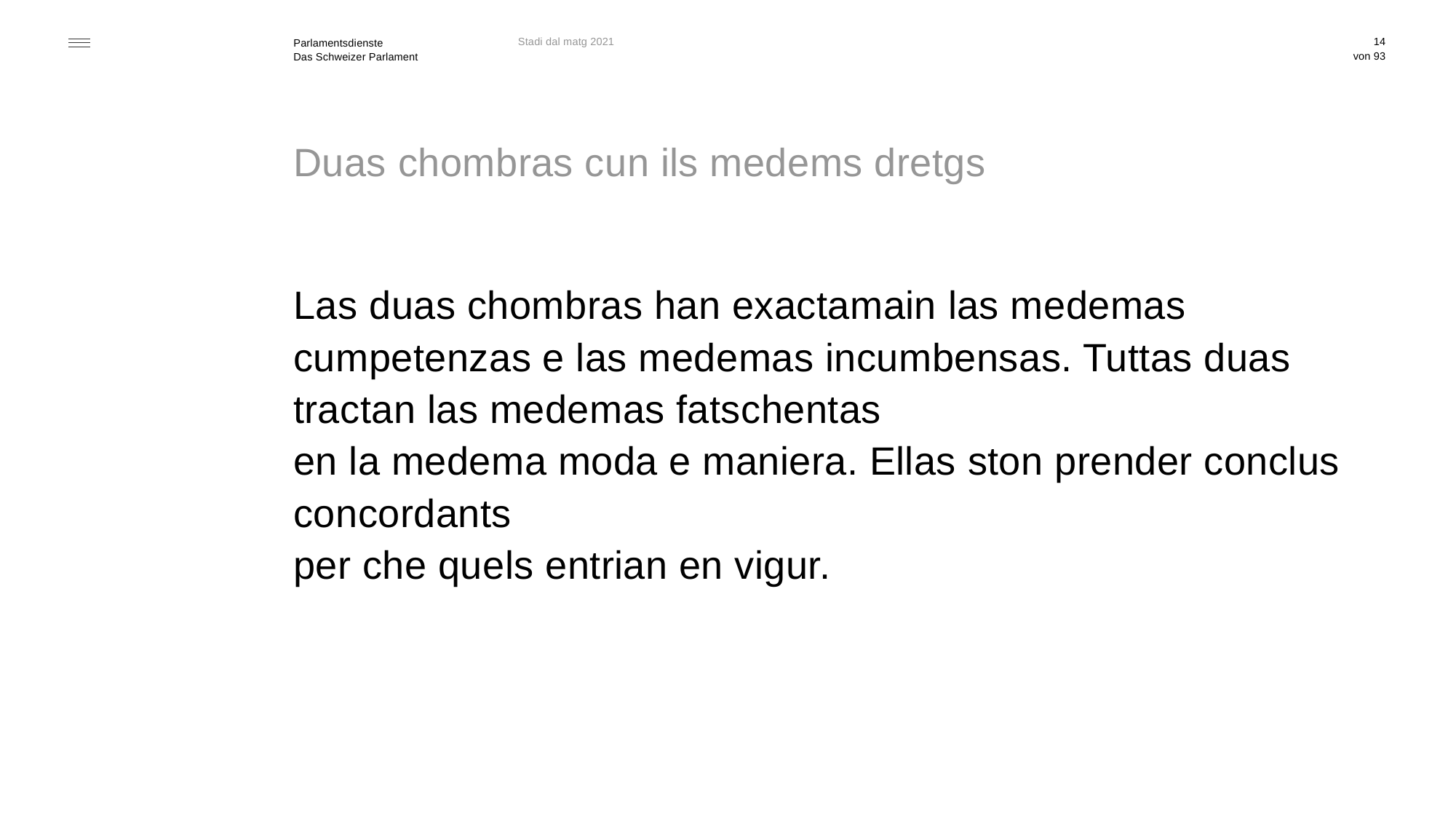

Stadi dal matg 2021
14
# Duas chombras cun ils medems dretgs
Las duas chombras han exactamain las medemas cumpetenzas e las medemas incumbensas. Tuttas duas tractan las medemas fatschentas
en la medema moda e maniera. Ellas ston prender conclus concordants
per che quels entrian en vigur.